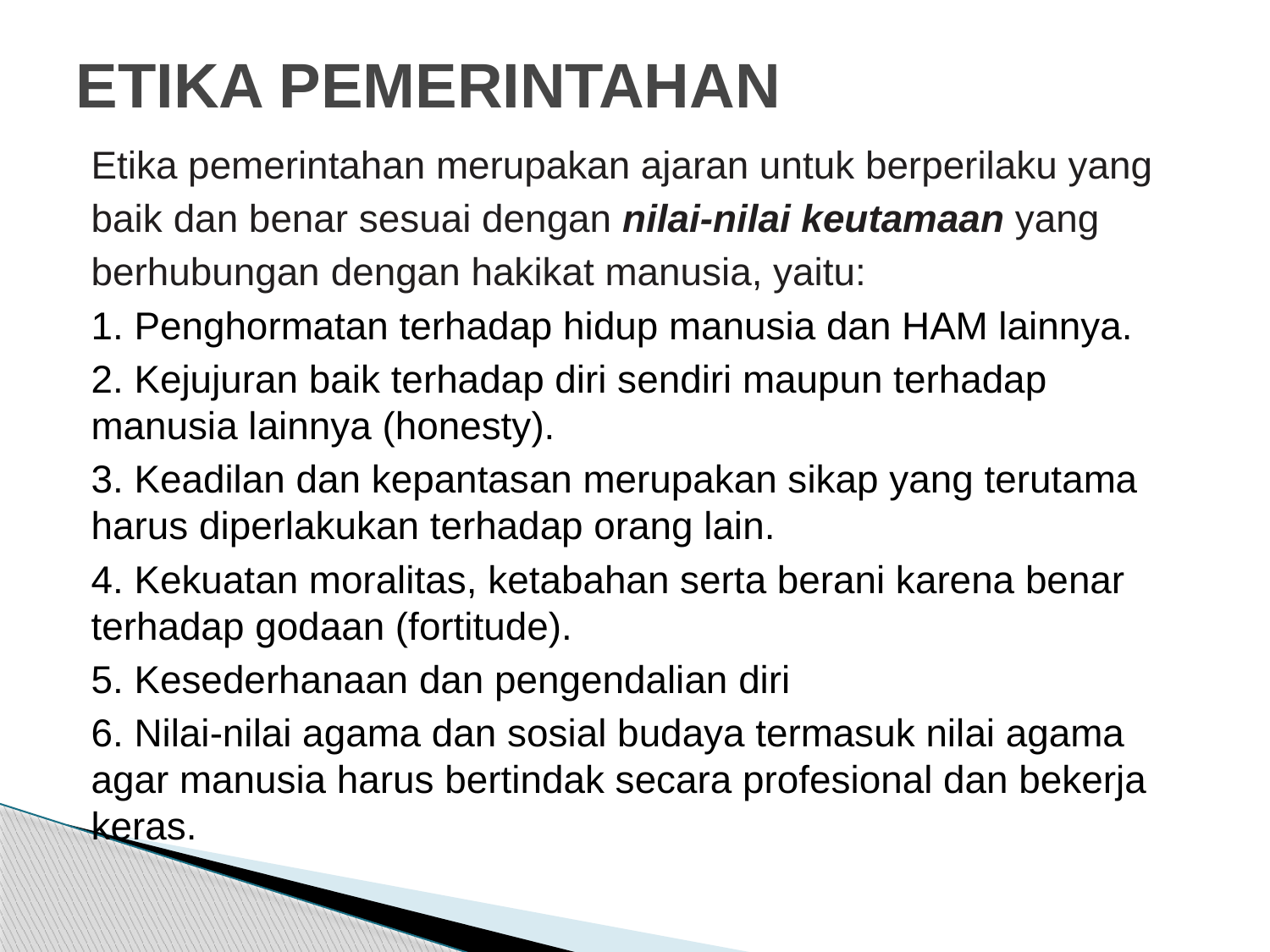

# ETIKA PEMERINTAHAN
Etika pemerintahan merupakan ajaran untuk berperilaku yang baik dan benar sesuai dengan nilai-nilai keutamaan yang berhubungan dengan hakikat manusia, yaitu:
1. Penghormatan terhadap hidup manusia dan HAM lainnya.
2. Kejujuran baik terhadap diri sendiri maupun terhadap manusia lainnya (honesty).
3. Keadilan dan kepantasan merupakan sikap yang terutama harus diperlakukan terhadap orang lain.
4. Kekuatan moralitas, ketabahan serta berani karena benar terhadap godaan (fortitude).
5. Kesederhanaan dan pengendalian diri
6. Nilai-nilai agama dan sosial budaya termasuk nilai agama agar manusia harus bertindak secara profesional dan bekerja keras.